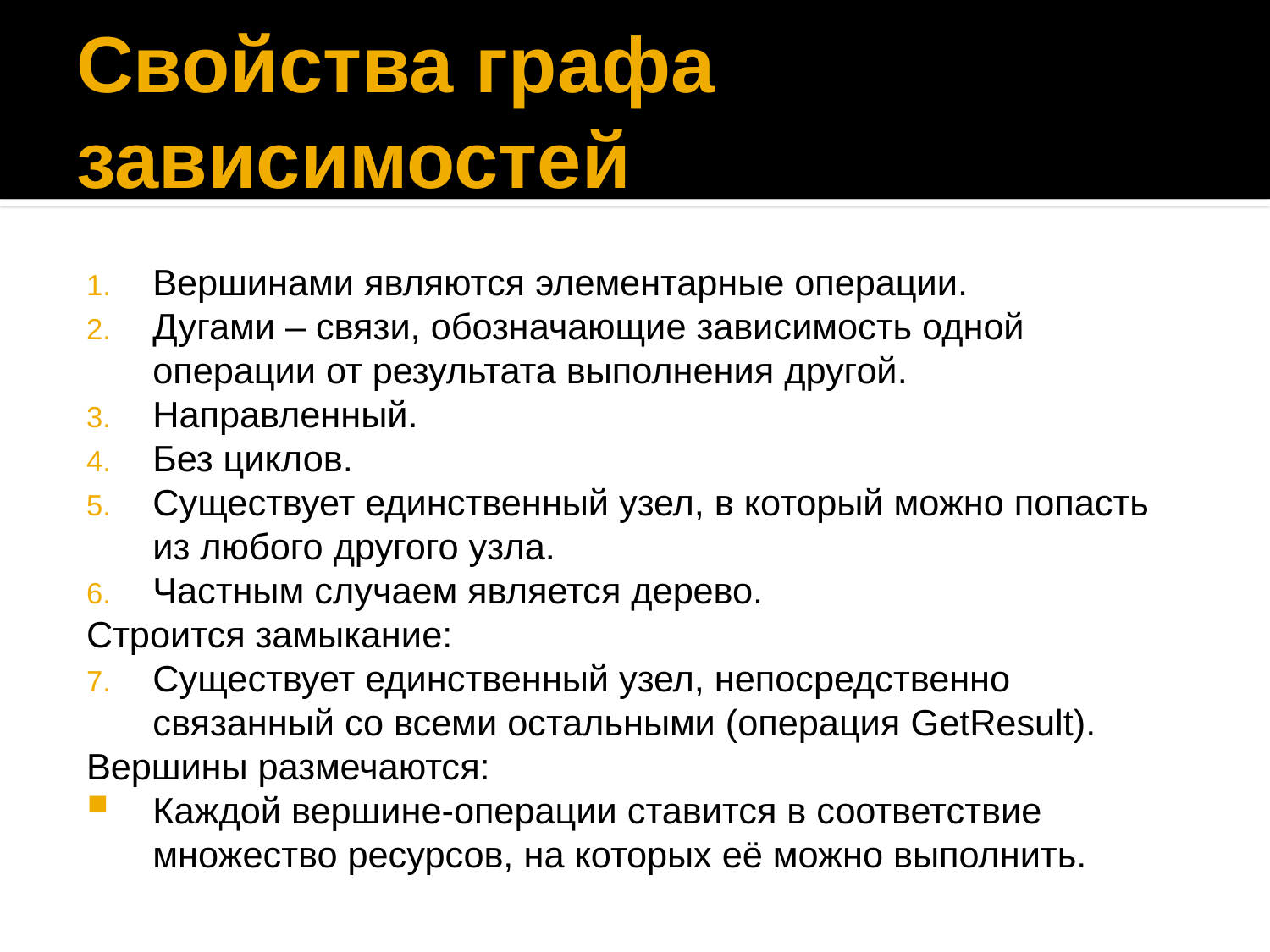

# Свойства графа зависимостей
Вершинами являются элементарные операции.
Дугами – связи, обозначающие зависимость одной операции от результата выполнения другой.
Направленный.
Без циклов.
Существует единственный узел, в который можно попасть из любого другого узла.
Частным случаем является дерево.
Строится замыкание:
Существует единственный узел, непосредственно связанный со всеми остальными (операция GetResult).
Вершины размечаются:
Каждой вершине-операции ставится в соответствие множество ресурсов, на которых её можно выполнить.